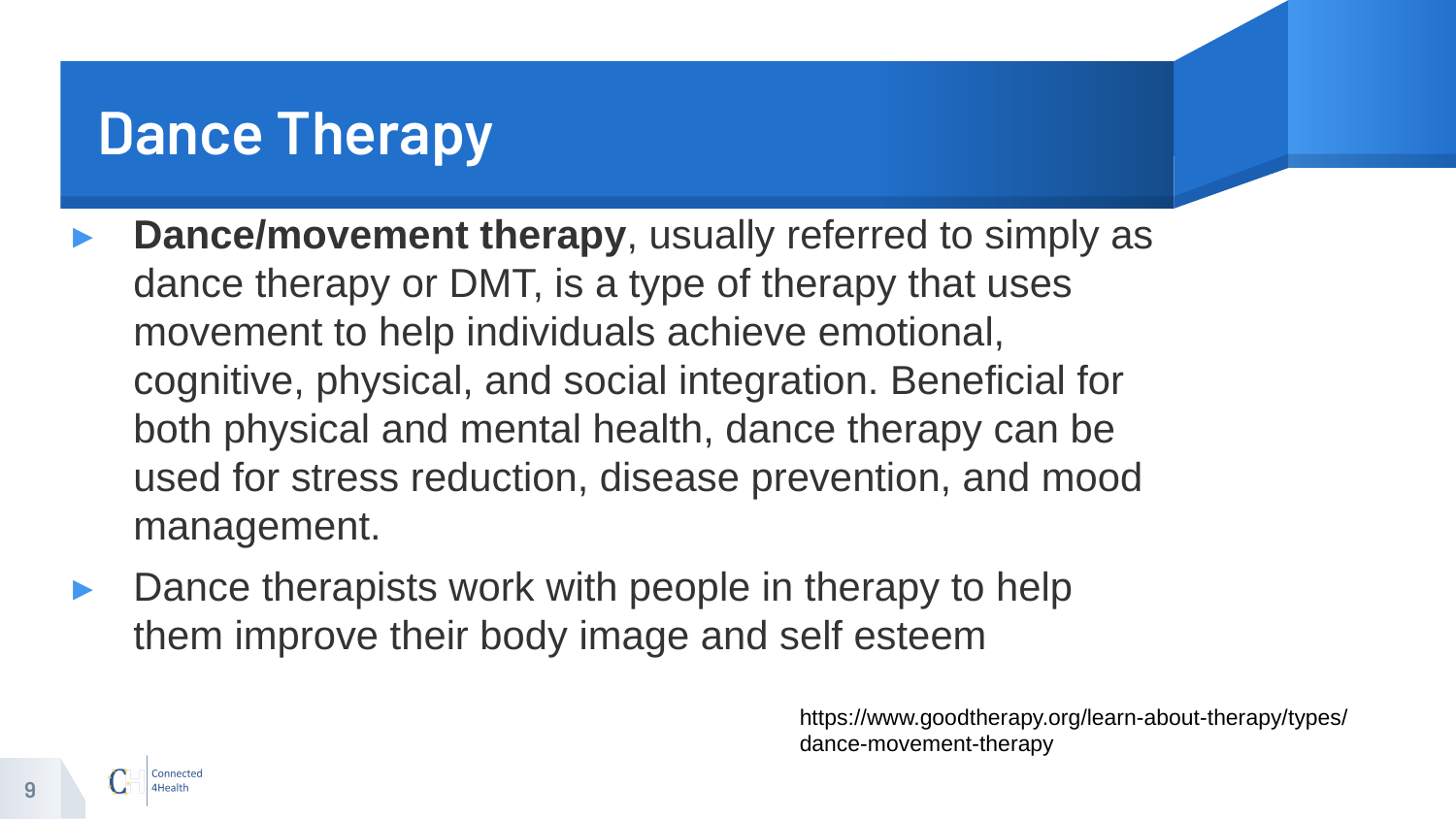

# Dance Therapy
Dance/movement therapy, usually referred to simply as dance therapy or DMT, is a type of therapy that uses movement to help individuals achieve emotional, cognitive, physical, and social integration. Beneficial for both physical and mental health, dance therapy can be used for stress reduction, disease prevention, and mood management.
Dance therapists work with people in therapy to help them improve their body image and self esteem
https://www.goodtherapy.org/learn-about-therapy/types/dance-movement-therapy
9